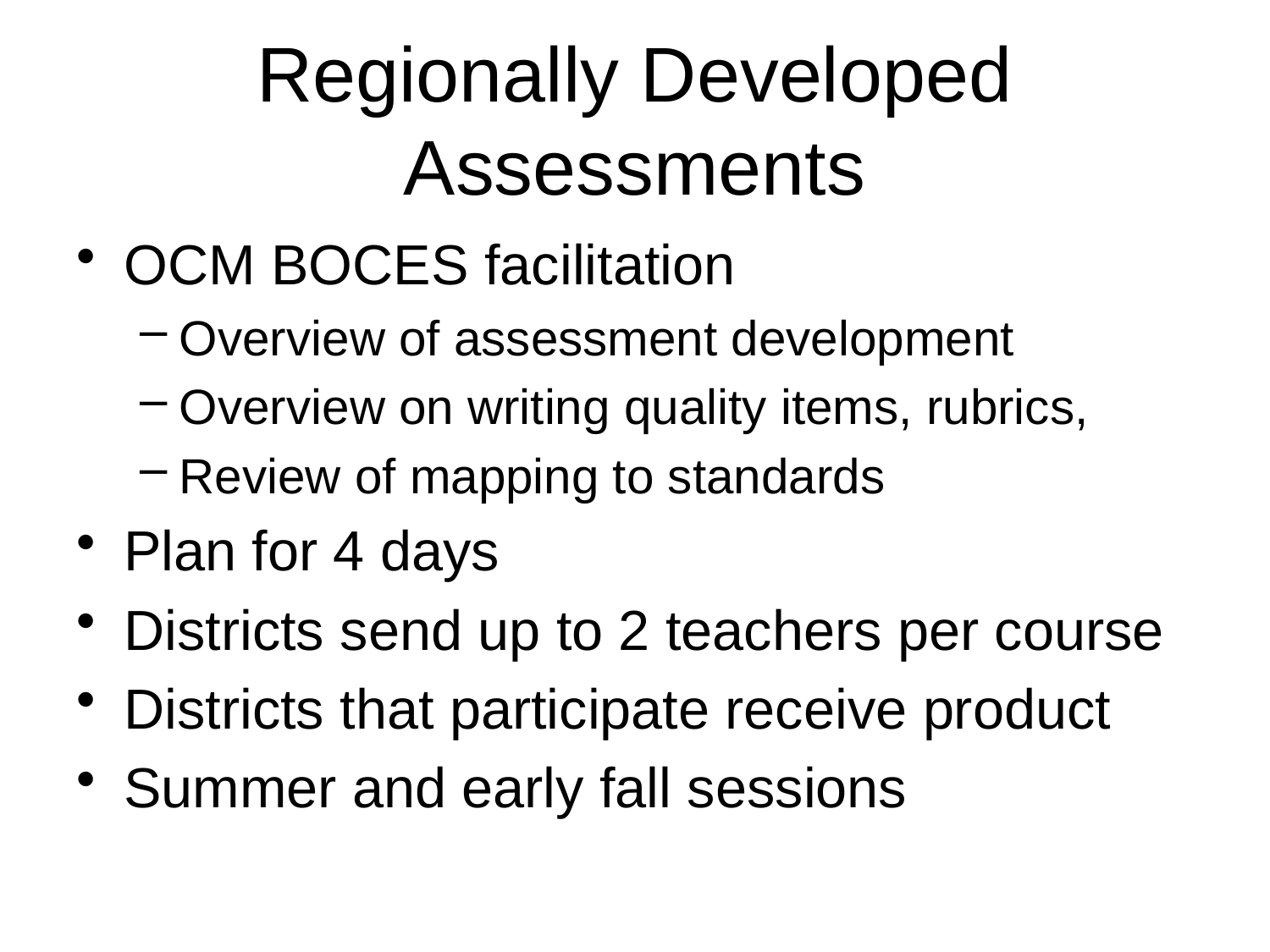

# Regionally Developed Assessments
OCM BOCES facilitation
Overview of assessment development
Overview on writing quality items, rubrics,
Review of mapping to standards
Plan for 4 days
Districts send up to 2 teachers per course
Districts that participate receive product
Summer and early fall sessions